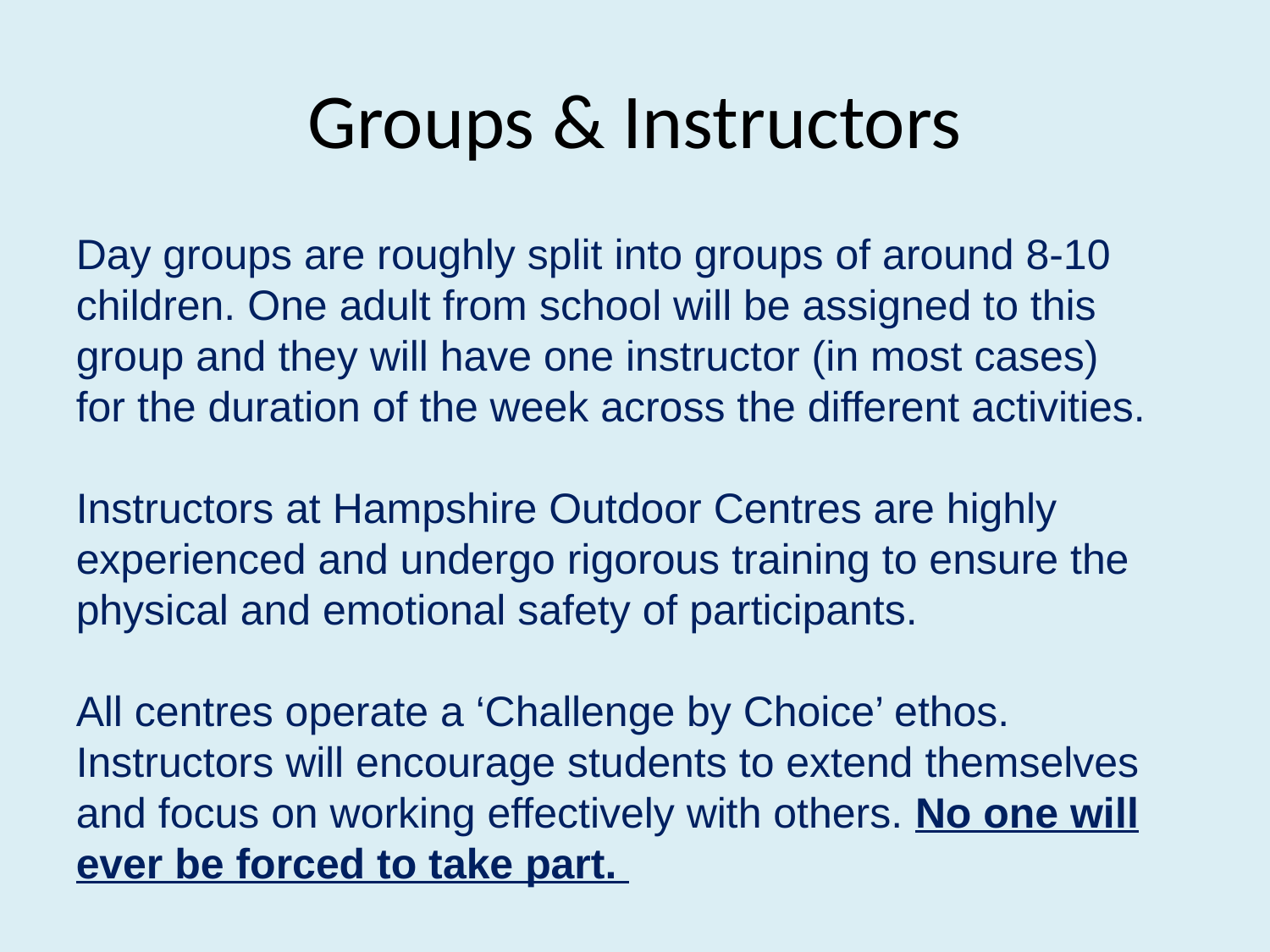

# Groups & Instructors
Day groups are roughly split into groups of around 8-10 children. One adult from school will be assigned to this group and they will have one instructor (in most cases) for the duration of the week across the different activities.

Instructors at Hampshire Outdoor Centres are highly experienced and undergo rigorous training to ensure the physical and emotional safety of participants.

All centres operate a ‘Challenge by Choice’ ethos. Instructors will encourage students to extend themselves and focus on working effectively with others. No one will ever be forced to take part.